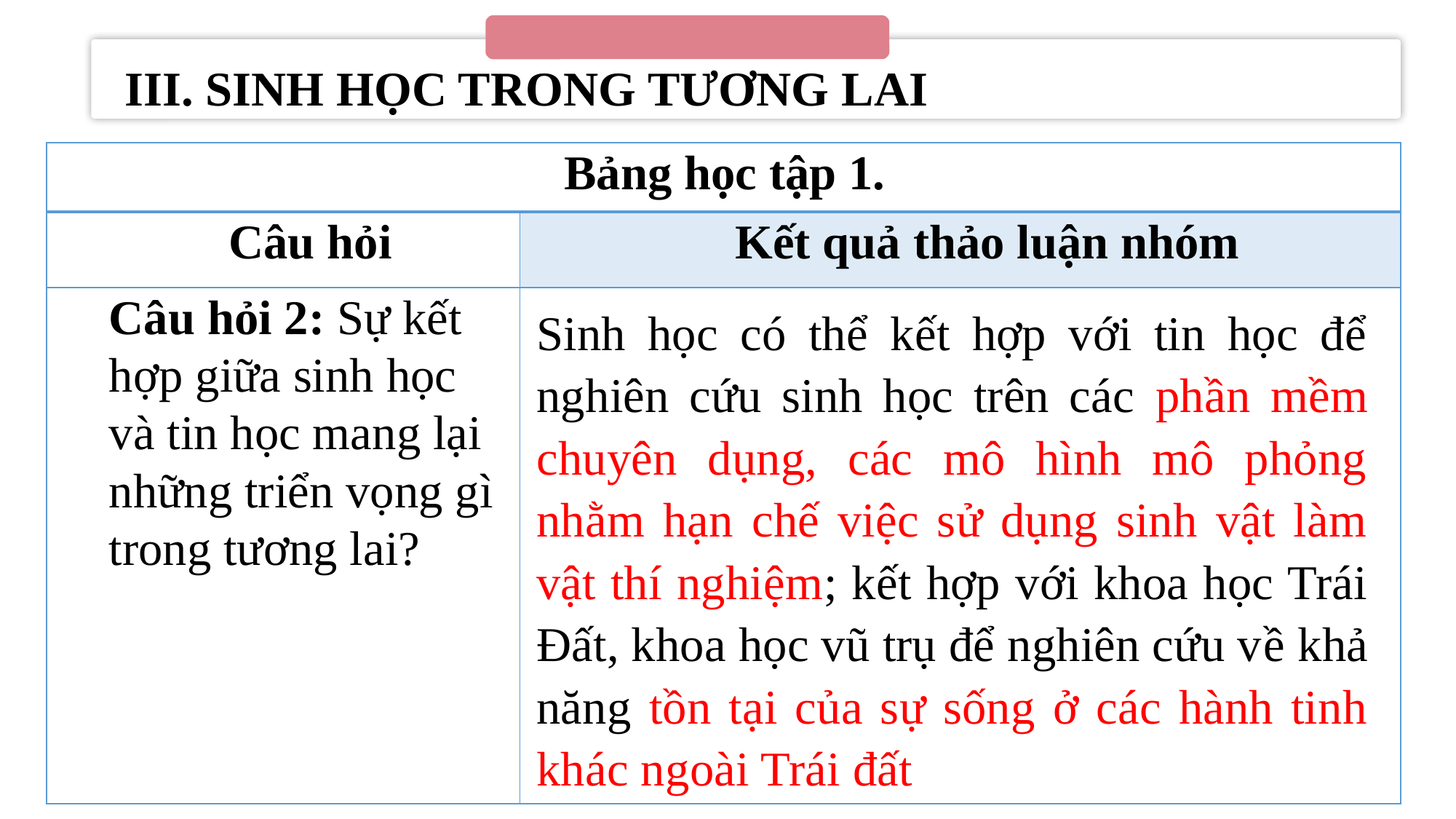

III. SINH HỌC TRONG TƯƠNG LAI
| Bảng học tập 1. |  |
| --- | --- |
| Câu hỏi | Kết quả thảo luận nhóm |
| Câu hỏi 2: Sự kết hợp giữa sinh học và tin học mang lại những triển vọng gì trong tương lai? |  |
Sinh học có thể kết hợp với tin học để nghiên cứu sinh học trên các phần mềm chuyên dụng, các mô hình mô phỏng nhằm hạn chế việc sử dụng sinh vật làm vật thí nghiệm; kết hợp với khoa học Trái Đất, khoa học vũ trụ để nghiên cứu về khả năng tồn tại của sự sống ở các hành tinh khác ngoài Trái đất